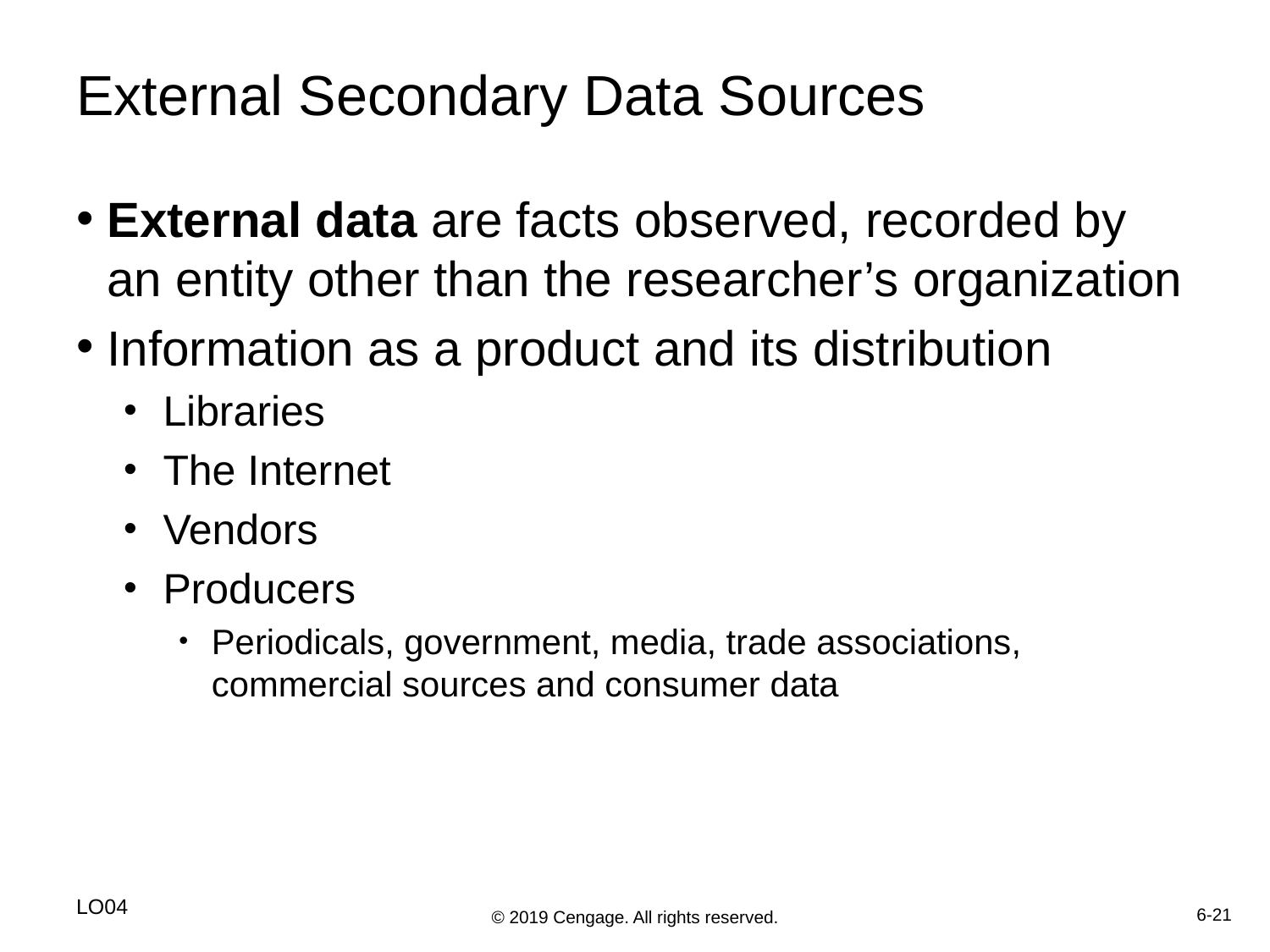

# External Secondary Data Sources
External data are facts observed, recorded by an entity other than the researcher’s organization
Information as a product and its distribution
Libraries
The Internet
Vendors
Producers
Periodicals, government, media, trade associations, commercial sources and consumer data
LO04